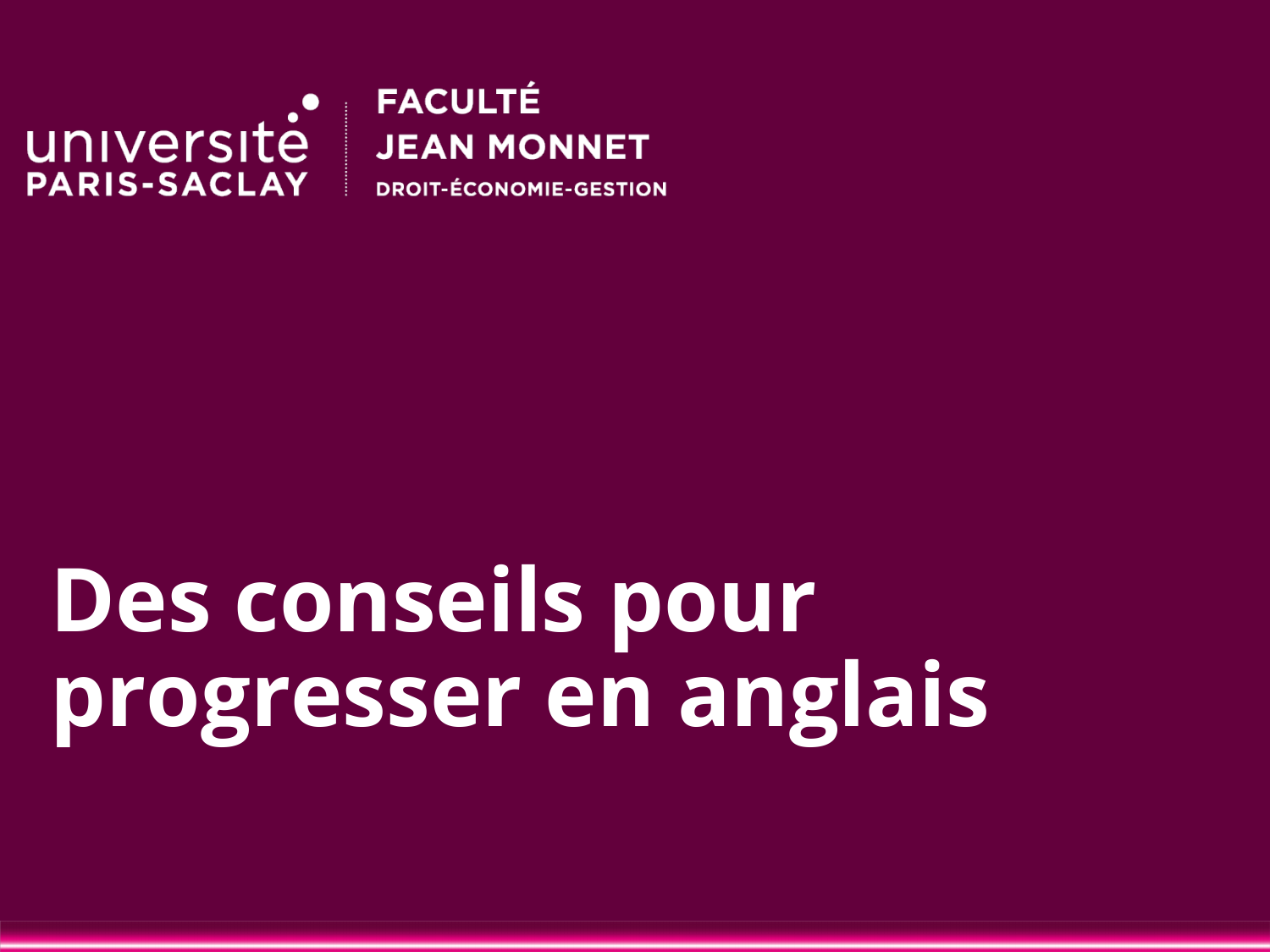

# Des conseils pour progresser en anglais